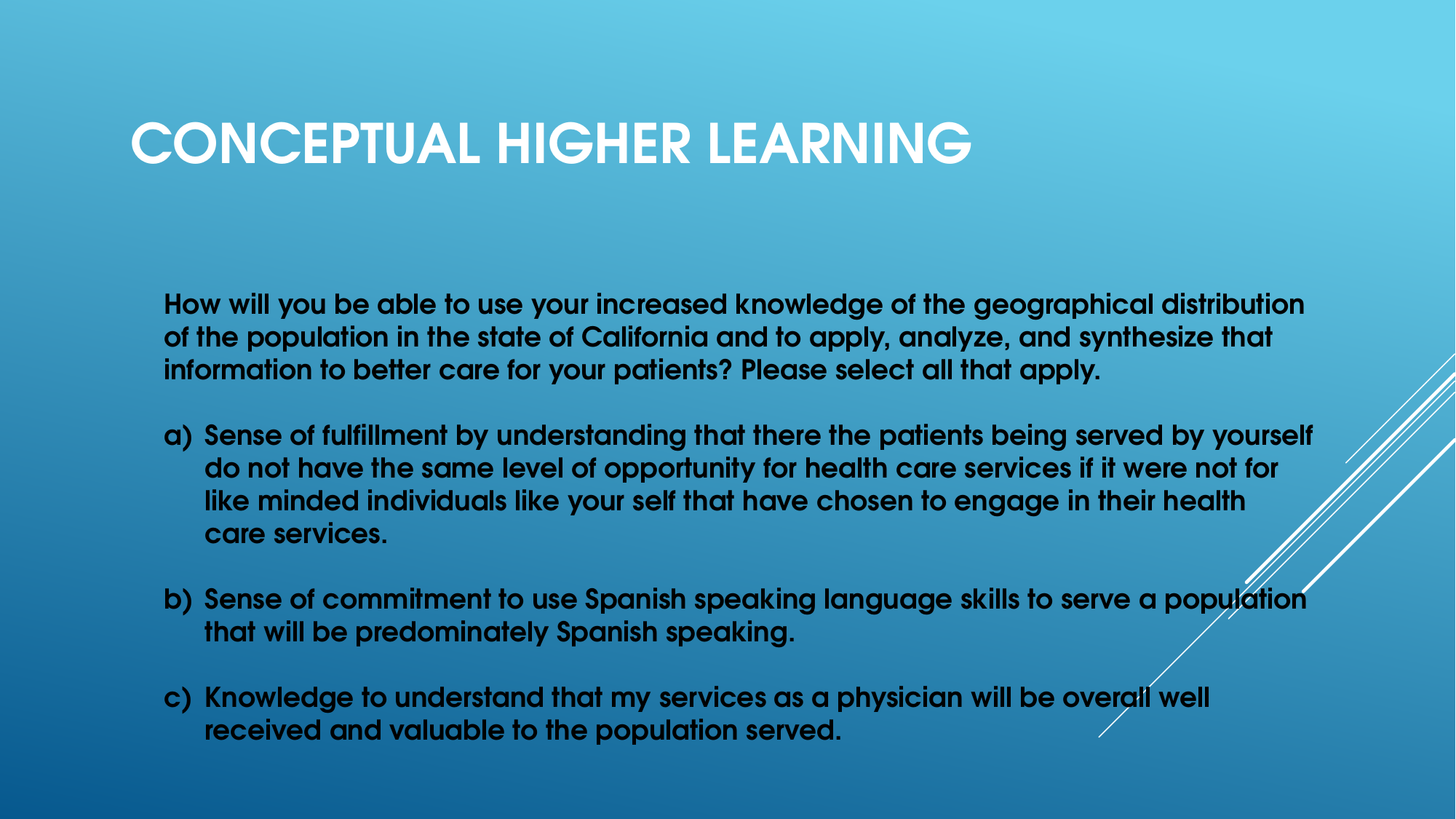

#
CONCEPTUAL HIGHER LEARNING

How will you be able to use your increased knowledge of the geographical distribution of the population in the state of California and to apply, analyze, and synthesize that information to better care for your patients? Please select all that apply.

Sense of fulfillment by understanding that there the patients being served by yourself do not have the same level of opportunity for health care services if it were not for like minded individuals like your self that have chosen to engage in their health care services.

Sense of commitment to use Spanish speaking language skills to serve a population that will be predominately Spanish speaking.

Knowledge to understand that my services as a physician will be overall well received and valuable to the population served.